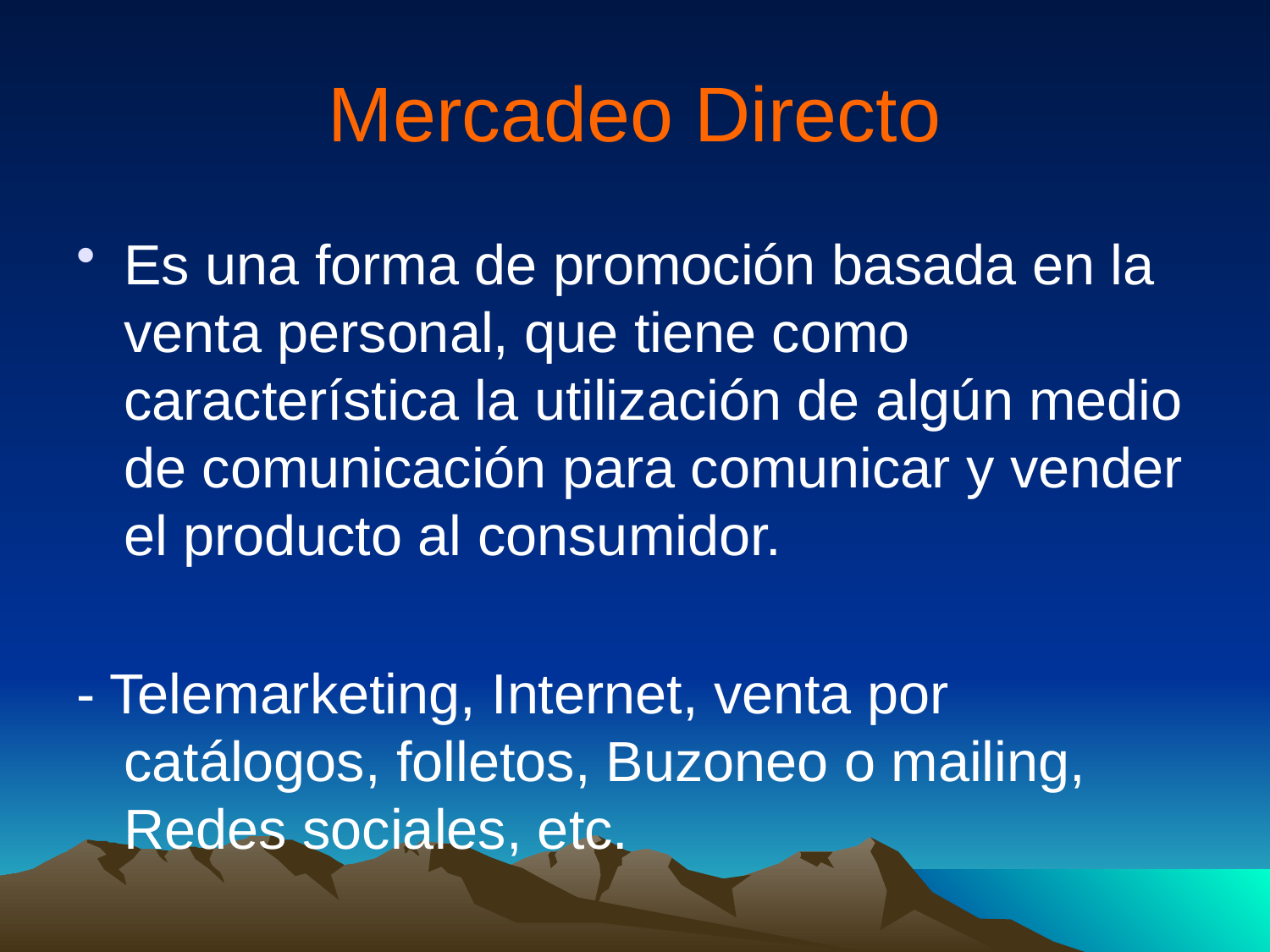

# Mercadeo Directo
Es una forma de promoción basada en la venta personal, que tiene como característica la utilización de algún medio de comunicación para comunicar y vender el producto al consumidor.

- Telemarketing, Internet, venta por catálogos, folletos, Buzoneo o mailing, Redes sociales, etc.